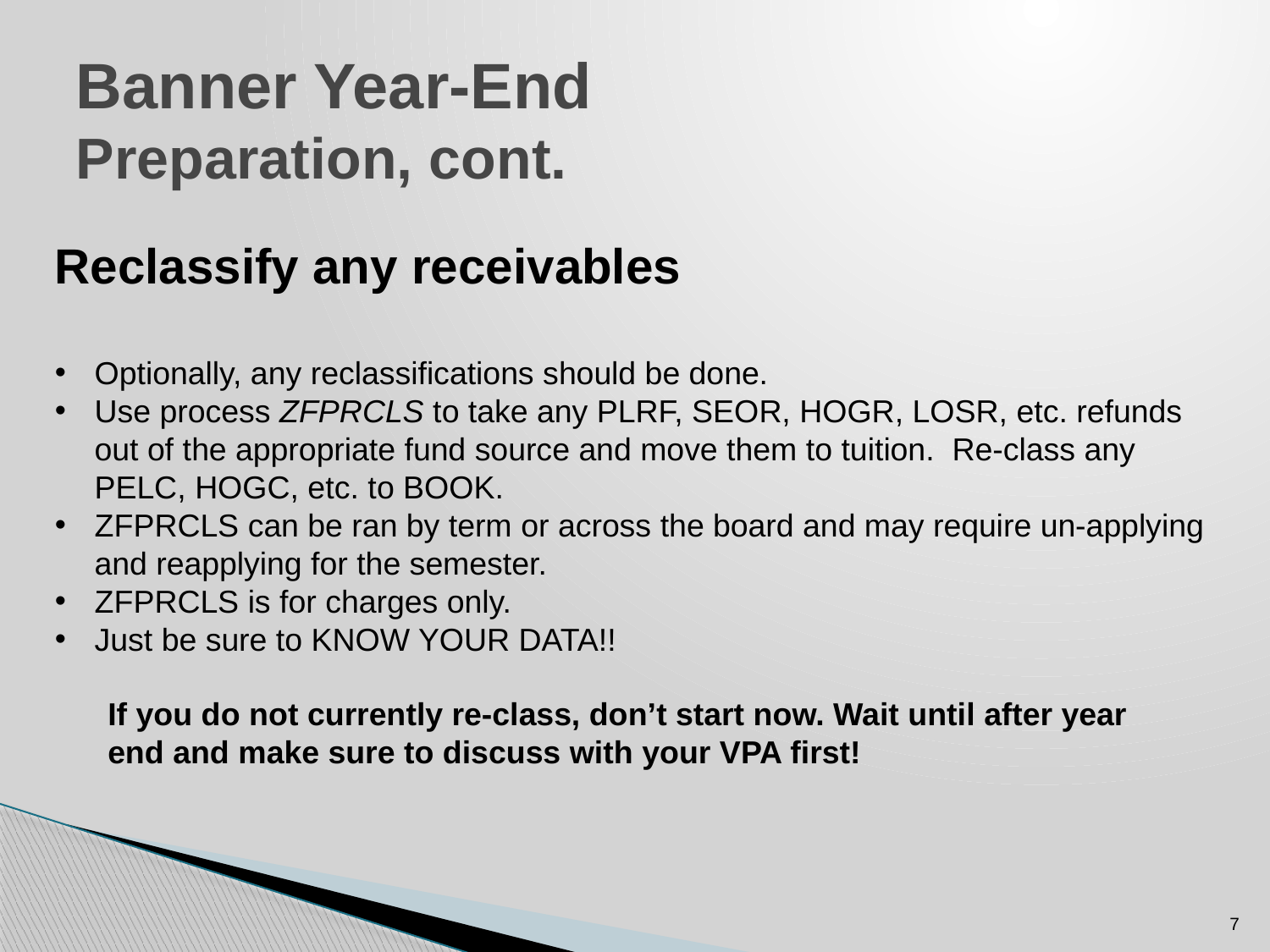

Banner Year-End
Preparation, cont.

Reclassify any receivables

Optionally, any reclassifications should be done.
Use process ZFPRCLS to take any PLRF, SEOR, HOGR, LOSR, etc. refunds out of the appropriate fund source and move them to tuition.  Re-class any PELC, HOGC, etc. to BOOK.
ZFPRCLS can be ran by term or across the board and may require un-applying and reapplying for the semester.
ZFPRCLS is for charges only.
Just be sure to KNOW YOUR DATA!!
If you do not currently re-class, don’t start now. Wait until after year end and make sure to discuss with your VPA first!
7